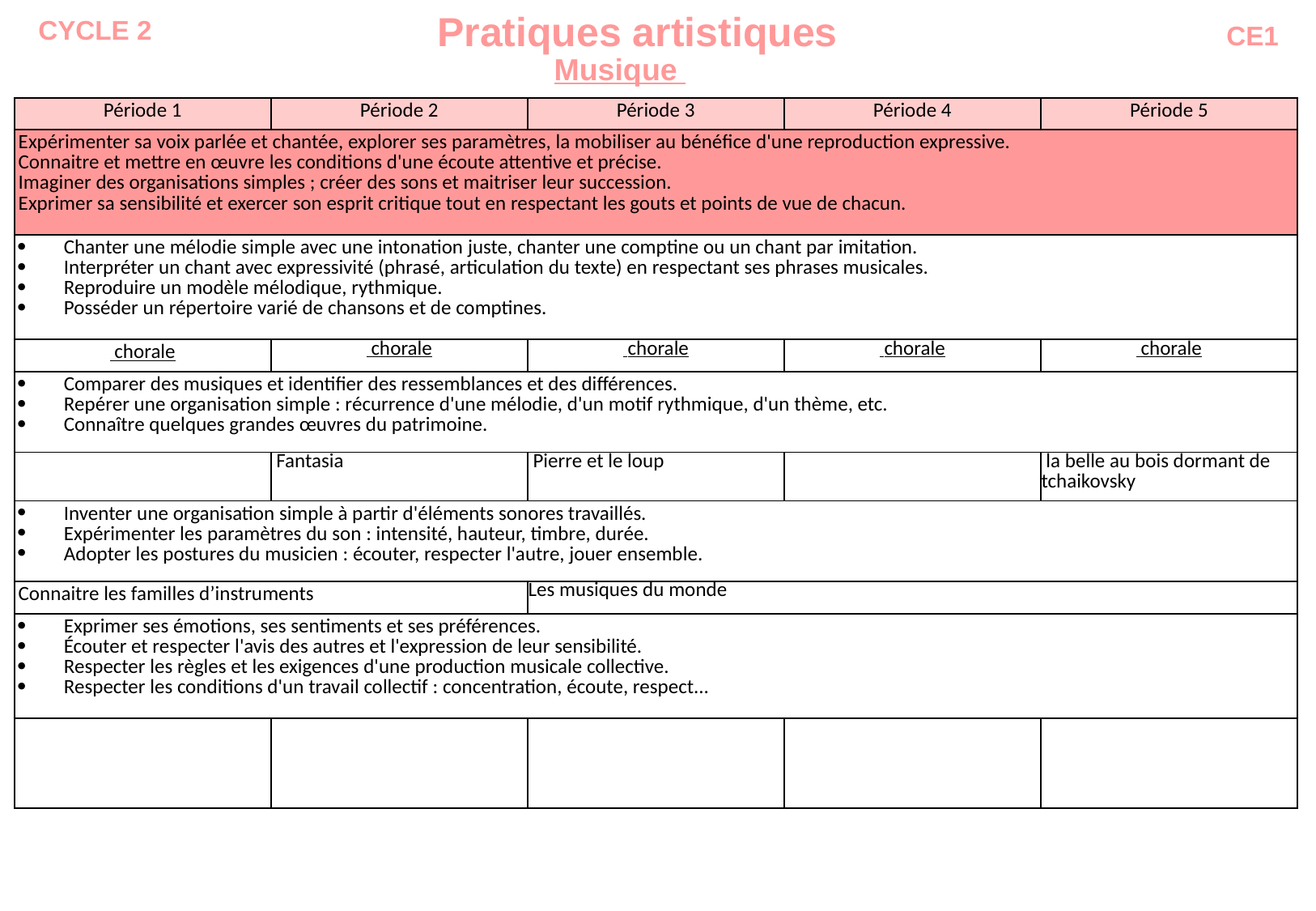

Pratiques artistiques
CYCLE 2
CE1
Musique
| Période 1 | Période 2 | Période 3 | Période 4 | Période 5 |
| --- | --- | --- | --- | --- |
| Expérimenter sa voix parlée et chantée, explorer ses paramètres, la mobiliser au bénéfice d'une reproduction expressive. Connaitre et mettre en œuvre les conditions d'une écoute attentive et précise. Imaginer des organisations simples ; créer des sons et maitriser leur succession. Exprimer sa sensibilité et exercer son esprit critique tout en respectant les gouts et points de vue de chacun. |  |  |  |  |
| Chanter une mélodie simple avec une intonation juste, chanter une comptine ou un chant par imitation. Interpréter un chant avec expressivité (phrasé, articulation du texte) en respectant ses phrases musicales. Reproduire un modèle mélodique, rythmique. Posséder un répertoire varié de chansons et de comptines. |  |  |  |  |
| chorale | chorale | chorale | chorale | chorale |
| Comparer des musiques et identifier des ressemblances et des différences. Repérer une organisation simple : récurrence d'une mélodie, d'un motif rythmique, d'un thème, etc. Connaître quelques grandes œuvres du patrimoine. |  |  |  |  |
|  | Fantasia | Pierre et le loup |  | la belle au bois dormant de tchaikovsky |
| Inventer une organisation simple à partir d'éléments sonores travaillés. Expérimenter les paramètres du son : intensité, hauteur, timbre, durée. Adopter les postures du musicien : écouter, respecter l'autre, jouer ensemble. |  |  |  |  |
| Connaitre les familles d’instruments |  | Les musiques du monde |  |  |
| Exprimer ses émotions, ses sentiments et ses préférences. Écouter et respecter l'avis des autres et l'expression de leur sensibilité. Respecter les règles et les exigences d'une production musicale collective. Respecter les conditions d'un travail collectif : concentration, écoute, respect... |  |  |  |  |
|  |  |  |  |  |